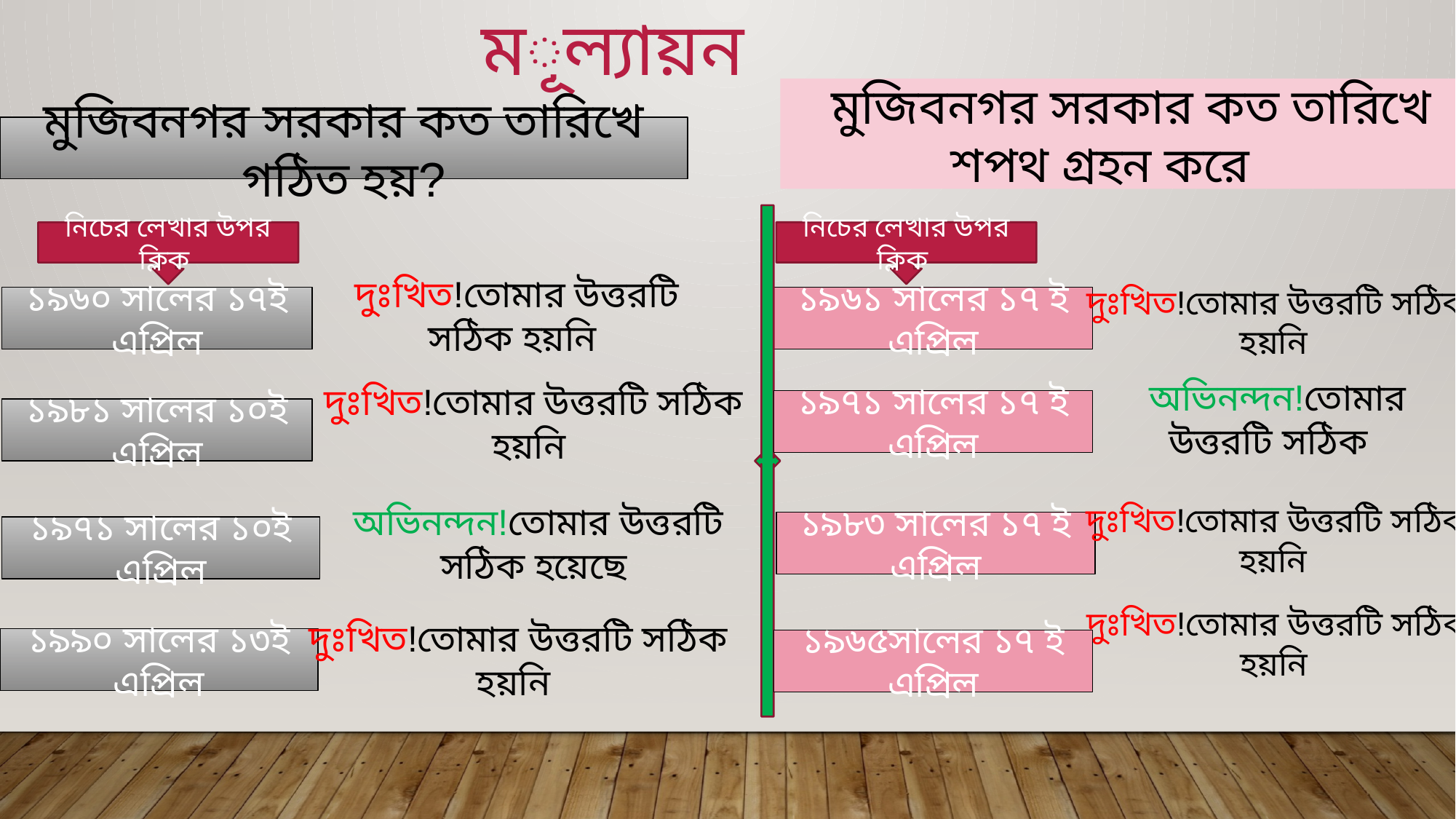

মূল্যায়ন
 মুজিবনগর সরকার কত তারিখে শপথ গ্রহন করে
 মুজিবনগর সরকার কত তারিখে  গঠিত হয়?

নিচের লেখার উপর ক্লিক
নিচের লেখার উপর ক্লিক
দুঃখিত!তোমার উত্তরটি সঠিক হয়নি
১৯৬০ সালের ১৭ই এপ্রিল
১৯৬১ সালের ১৭ ই এপ্রিল
দুঃখিত!তোমার উত্তরটি সঠিক হয়নি
অভিনন্দন!তোমার উত্তরটি সঠিক
১৯৭১ সালের ১৭ ই এপ্রিল
দুঃখিত!তোমার উত্তরটি সঠিক হয়নি
১৯৮১ সালের ১০ই এপ্রিল
দুঃখিত!তোমার উত্তরটি সঠিক হয়নি
অভিনন্দন!তোমার উত্তরটি সঠিক হয়েছে
১৯৮৩ সালের ১৭ ই এপ্রিল
১৯৭১ সালের ১০ই এপ্রিল
দুঃখিত!তোমার উত্তরটি সঠিক হয়নি
দুঃখিত!তোমার উত্তরটি সঠিক হয়নি
১৯৯০ সালের ১৩ই এপ্রিল
১৯৬৫সালের ১৭ ই এপ্রিল